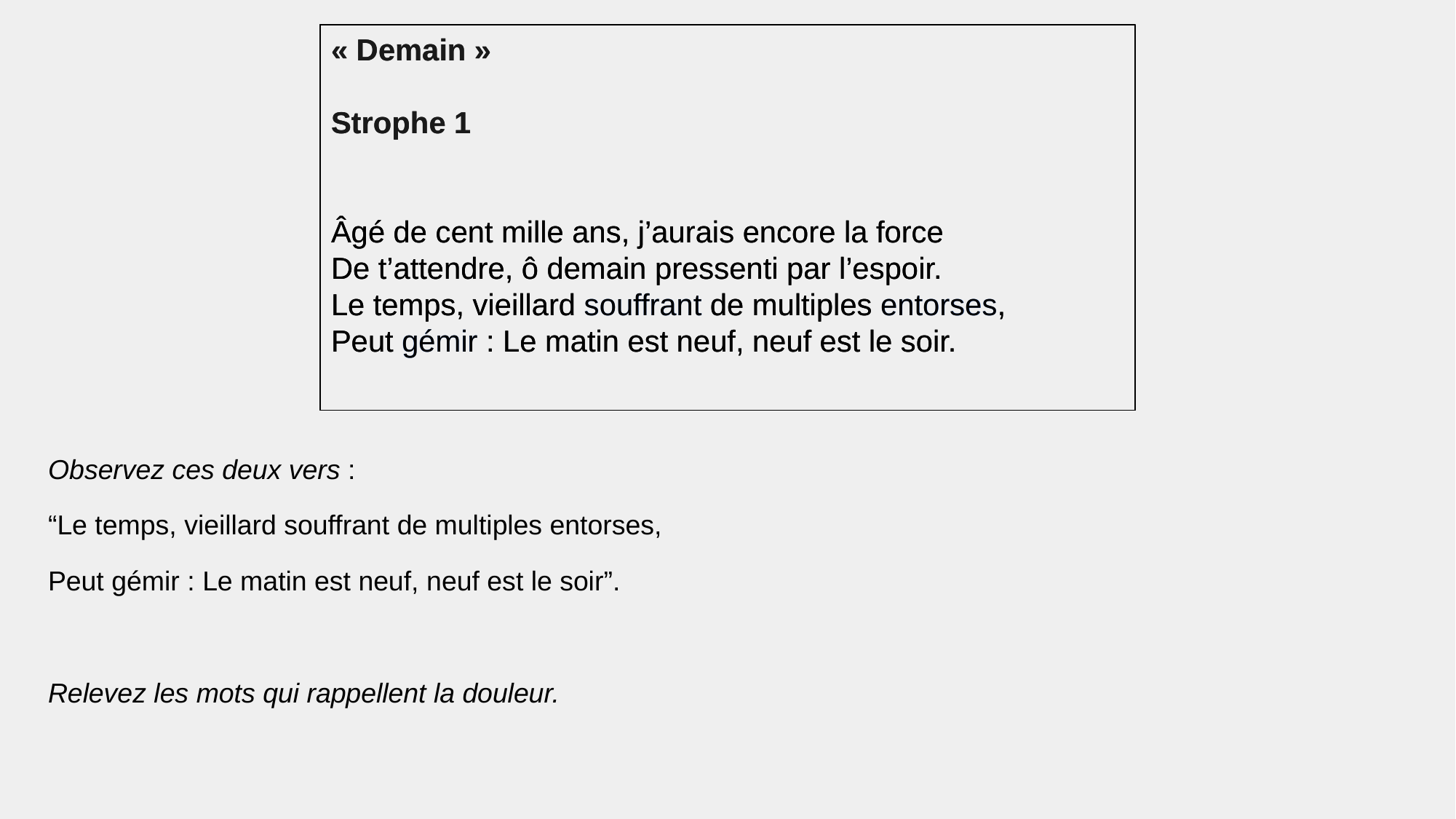

« Demain »

Strophe 1

Âgé de cent mille ans, j’aurais encore la force
De t’attendre, ô demain pressenti par l’espoir.
Le temps, vieillard souffrant de multiples entorses,
Peut gémir : Le matin est neuf, neuf est le soir.

« Demain »

Strophe 1

Âgé de cent mille ans, j’aurais encore la force
De t’attendre, ô demain pressenti par l’espoir.
Le temps, vieillard souffrant de multiples entorses,
Peut gémir : Le matin est neuf, neuf est le soir.

Observez ces deux vers :
“Le temps, vieillard souffrant de multiples entorses,
Peut gémir : Le matin est neuf, neuf est le soir”.

Relevez les mots qui rappellent la douleur.